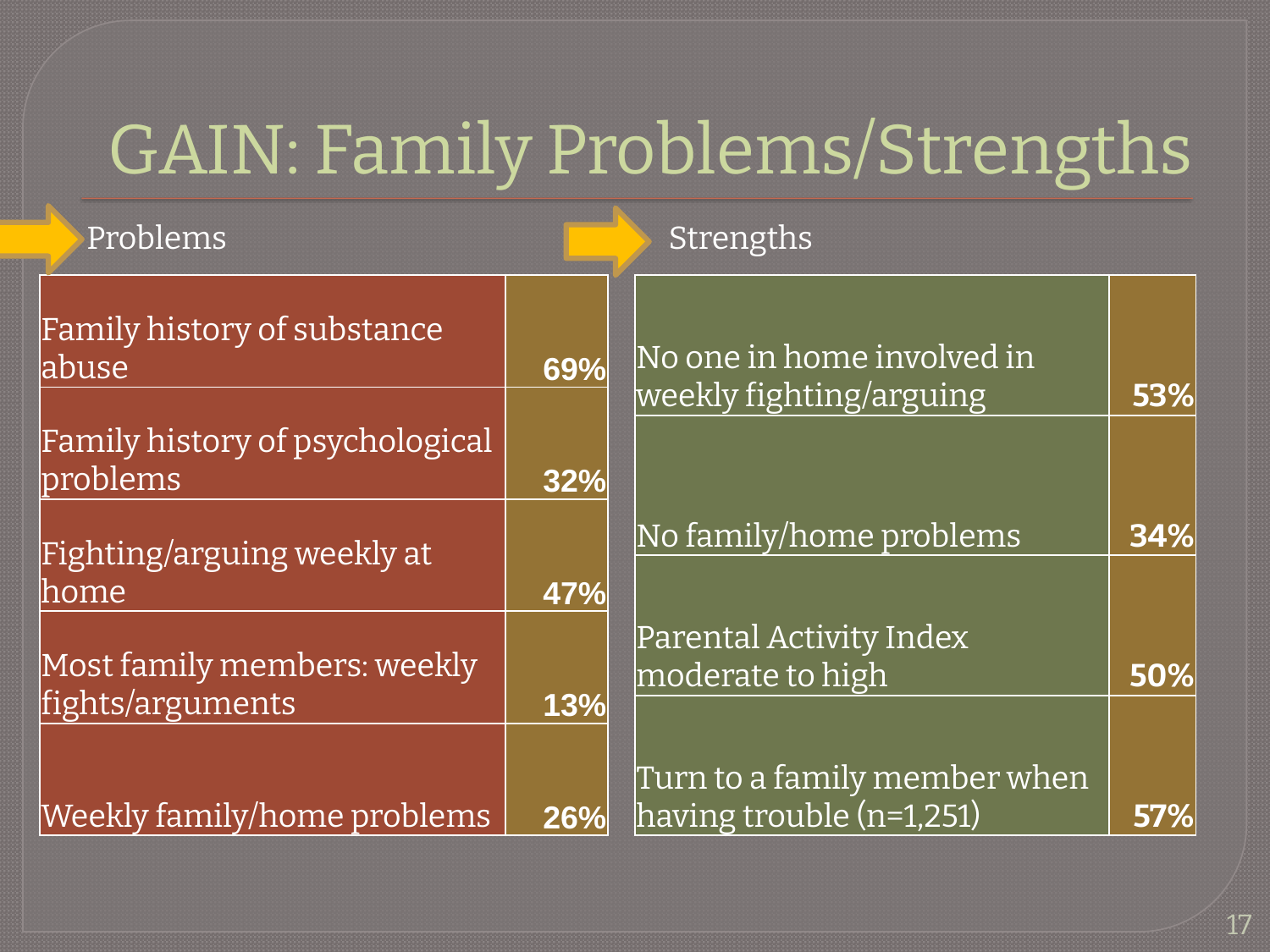

# GAIN: Family Problems/Strengths

Problems
Strengths
| Family history of substance abuse | 69% |
| --- | --- |
| Family history of psychological problems | 32% |
| Fighting/arguing weekly at home | 47% |
| Most family members: weekly fights/arguments | 13% |
| Weekly family/home problems | 26% |
| Family history of substance abuse | 69% |
| --- | --- |
| Family history of psychological problems | 32% |
| Fighting/arguing weekly at home | 47% |
| Most family members: weekly fights/arguments | 13% |
| Weekly family/home problems | 26% |
| No one in home involved in weekly fighting/arguing | 53% |
| --- | --- |
| No family/home problems | 34% |
| Parental Activity Index moderate to high | 50% |
| Turn to a family member when having trouble (n=1,251) | 57% |
17